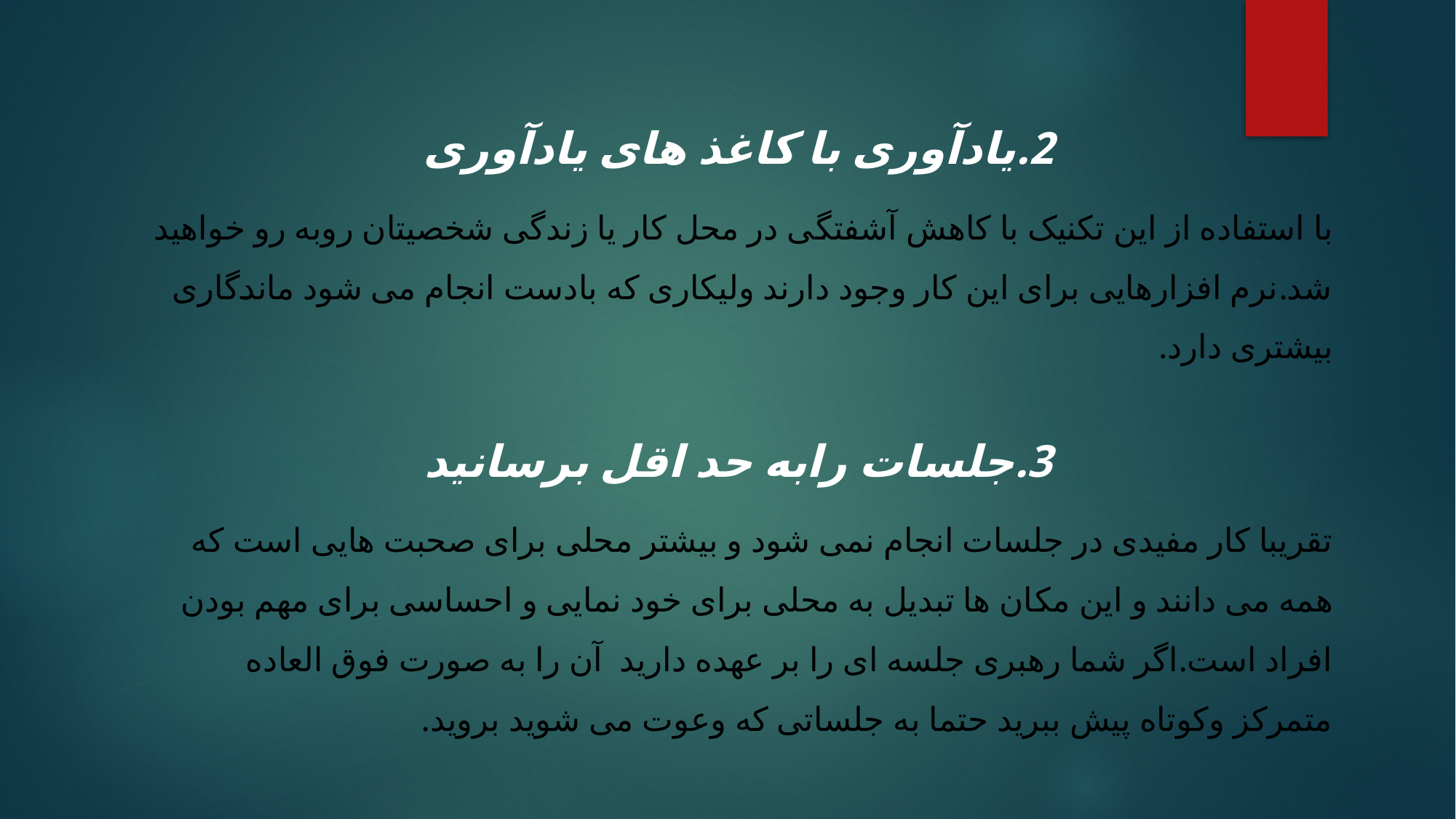

2.یادآوری با کاغذ های یادآوری
با استفاده از این تکنیک با کاهش آشفتگی در محل کار یا زندگی شخصیتان روبه رو خواهید شد.نرم افزارهایی برای این کار وجود دارند ولیکاری که بادست انجام می شود ماندگاری بیشتری دارد.

3.جلسات رابه حد اقل برسانید
تقریبا کار مفیدی در جلسات انجام نمی شود و بیشتر محلی برای صحبت هایی است که همه می دانند و این مکان ها تبدیل به محلی برای خود نمایی و احساسی برای مهم بودن افراد است.اگر شما رهبری جلسه ای را بر عهده دارید  آن را به صورت فوق العاده  متمرکز وکوتاه پیش ببرید حتما به جلساتی که وعوت می شوید بروید.